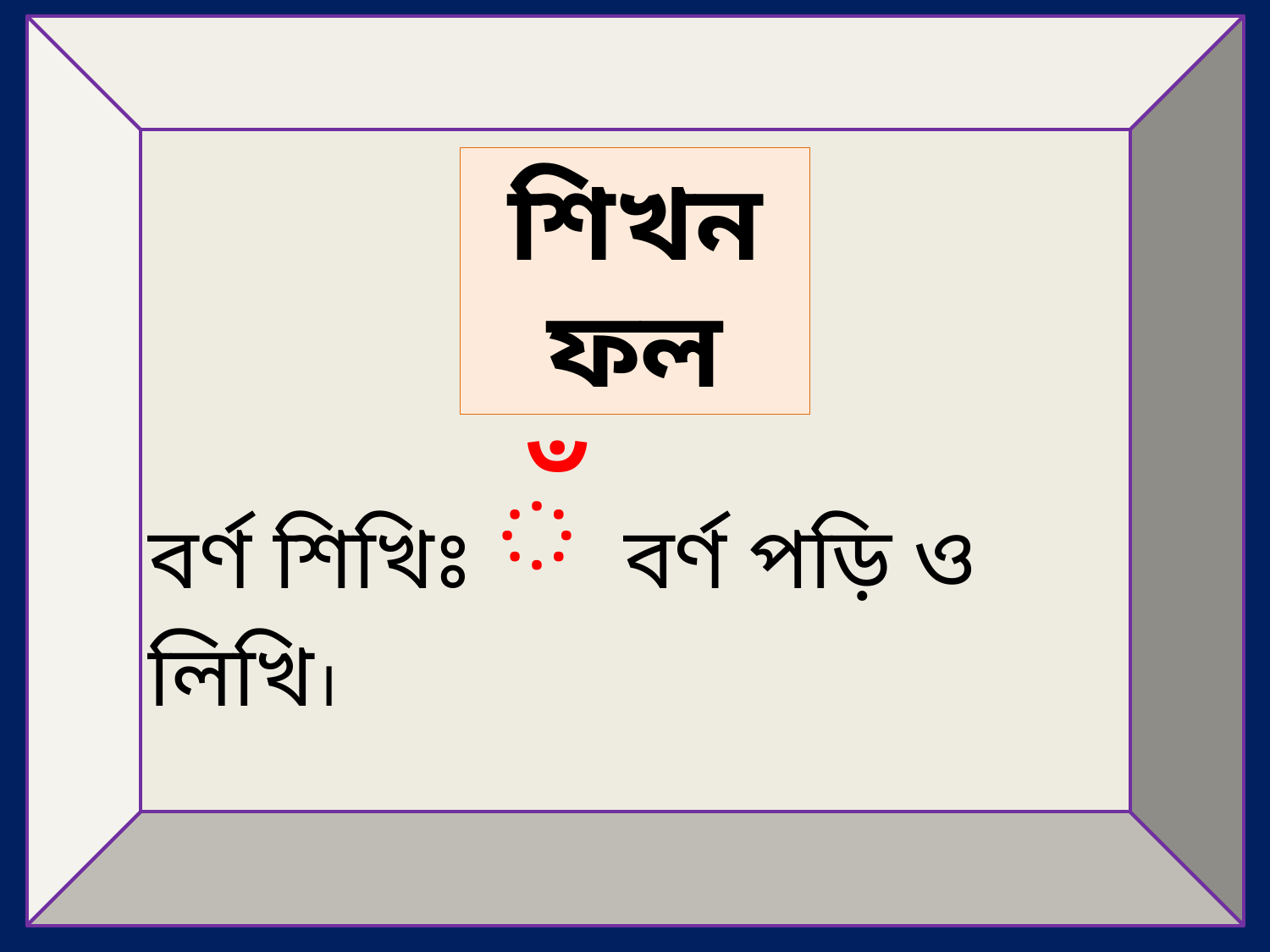

শিখনফল
বর্ণ শিখিঃ ঁ  বর্ণ পড়ি ও লিখি।